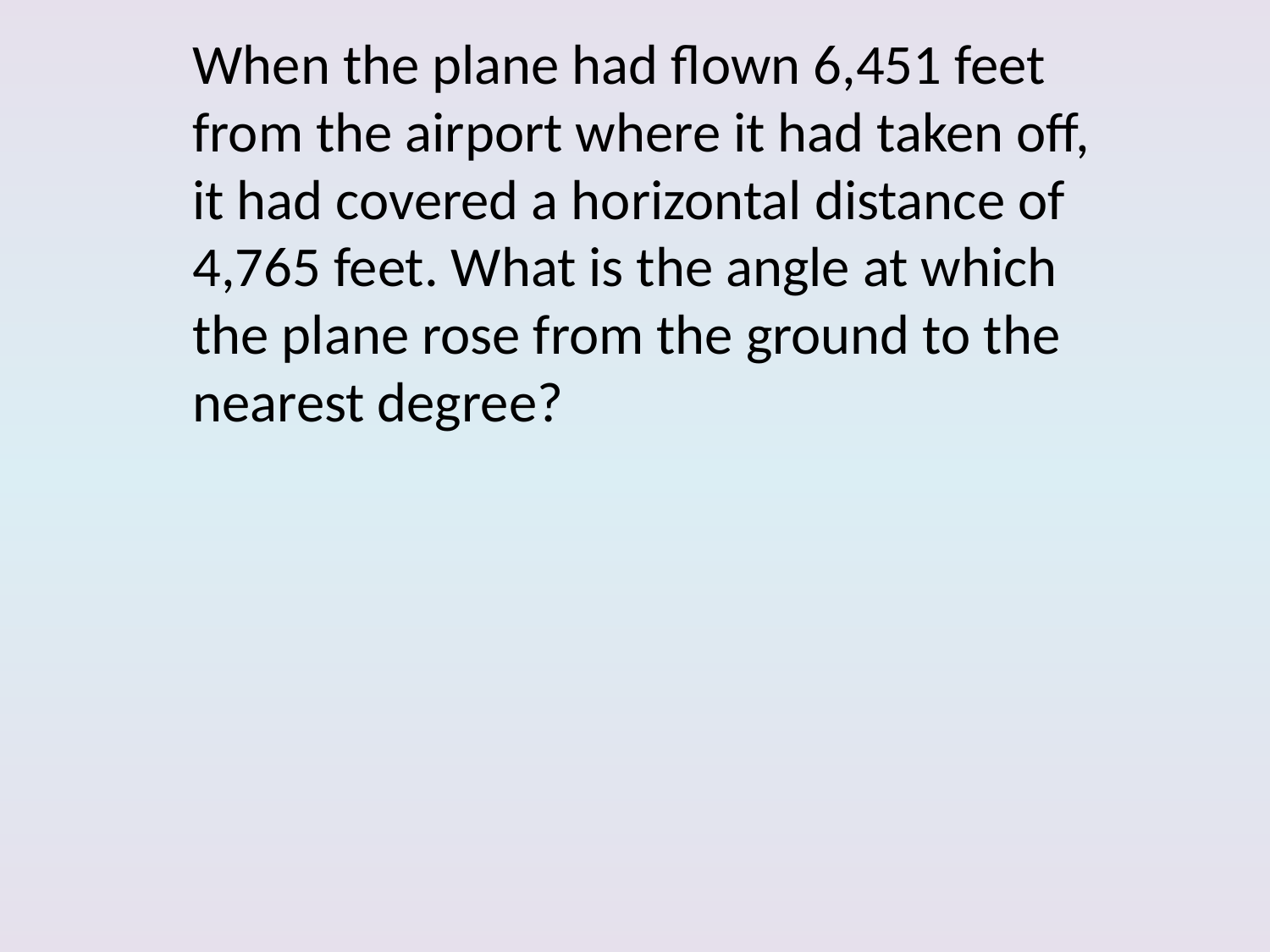

When the plane had flown 6,451 feet from the airport where it had taken off, it had covered a horizontal distance of 4,765 feet. What is the angle at which the plane rose from the ground to the nearest degree?